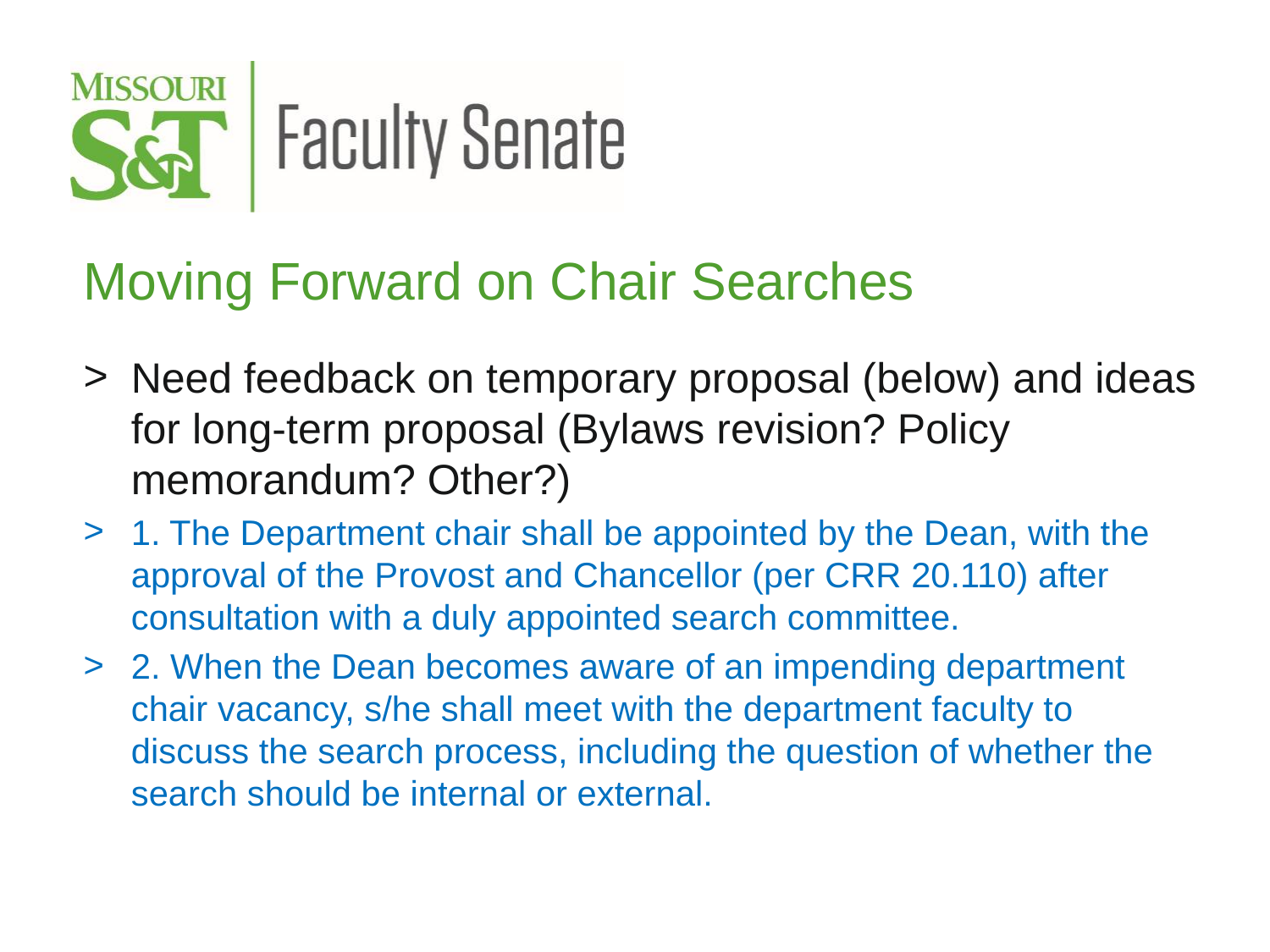

Moving Forward on Chair Searches
Need feedback on temporary proposal (below) and ideas for long-term proposal (Bylaws revision? Policy memorandum? Other?)
1. The Department chair shall be appointed by the Dean, with the approval of the Provost and Chancellor (per CRR 20.110) after consultation with a duly appointed search committee.
2. When the Dean becomes aware of an impending department chair vacancy, s/he shall meet with the department faculty to discuss the search process, including the question of whether the search should be internal or external.